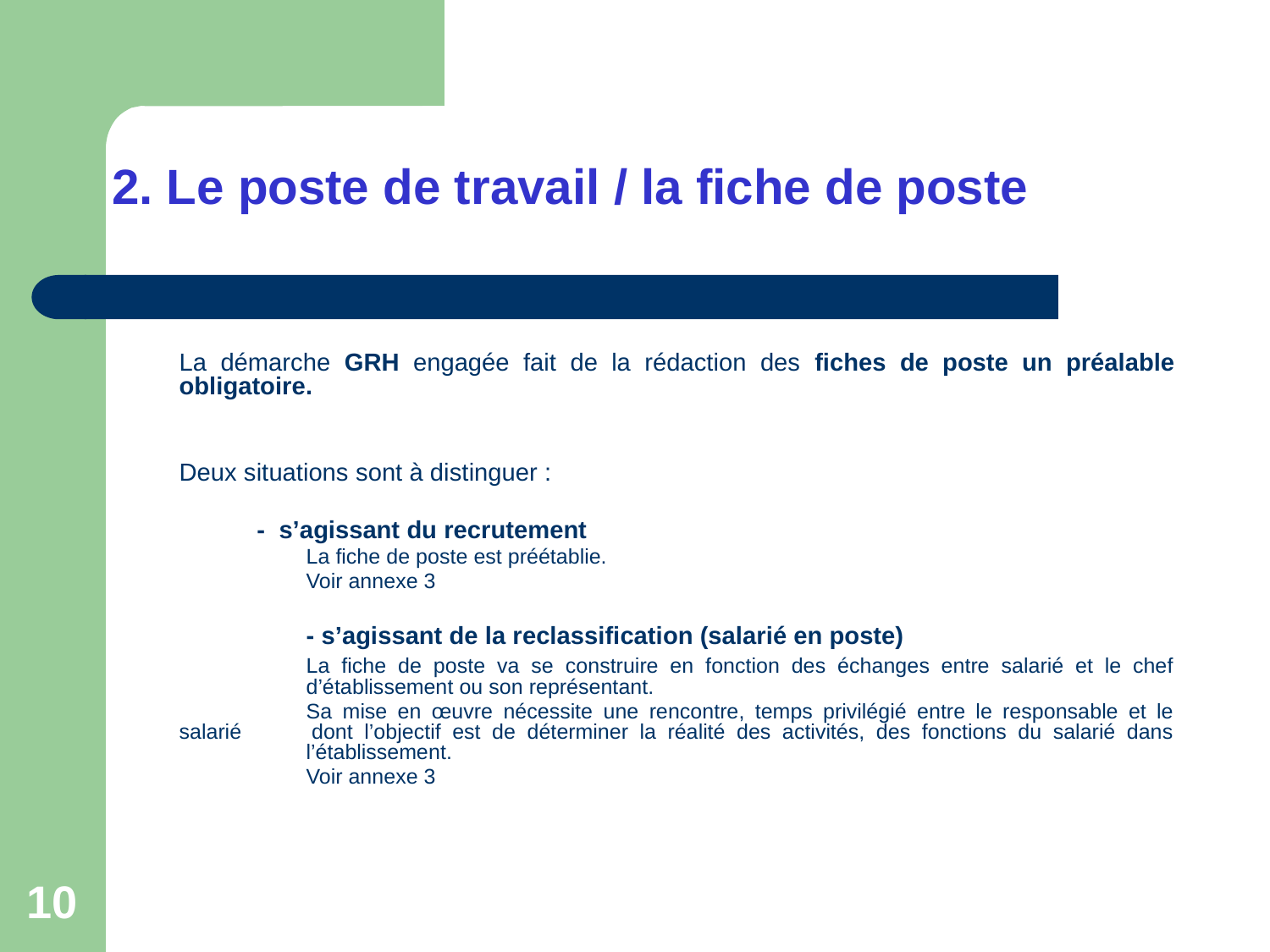

# 2. Le poste de travail / la fiche de poste

	La démarche GRH engagée fait de la rédaction des fiches de poste un préalable obligatoire.

	Deux situations sont à distinguer :

	-  s’agissant du recrutement
		La fiche de poste est préétablie.
		Voir annexe 3

		- s’agissant de la reclassification (salarié en poste)
		La fiche de poste va se construire en fonction des échanges entre salarié et le chef 	d’établissement ou son représentant.
		Sa mise en œuvre nécessite une rencontre, temps privilégié entre le responsable et le salarié 	dont l’objectif est de déterminer la réalité des activités, des fonctions du salarié dans 	l’établissement.
		Voir annexe 3

10